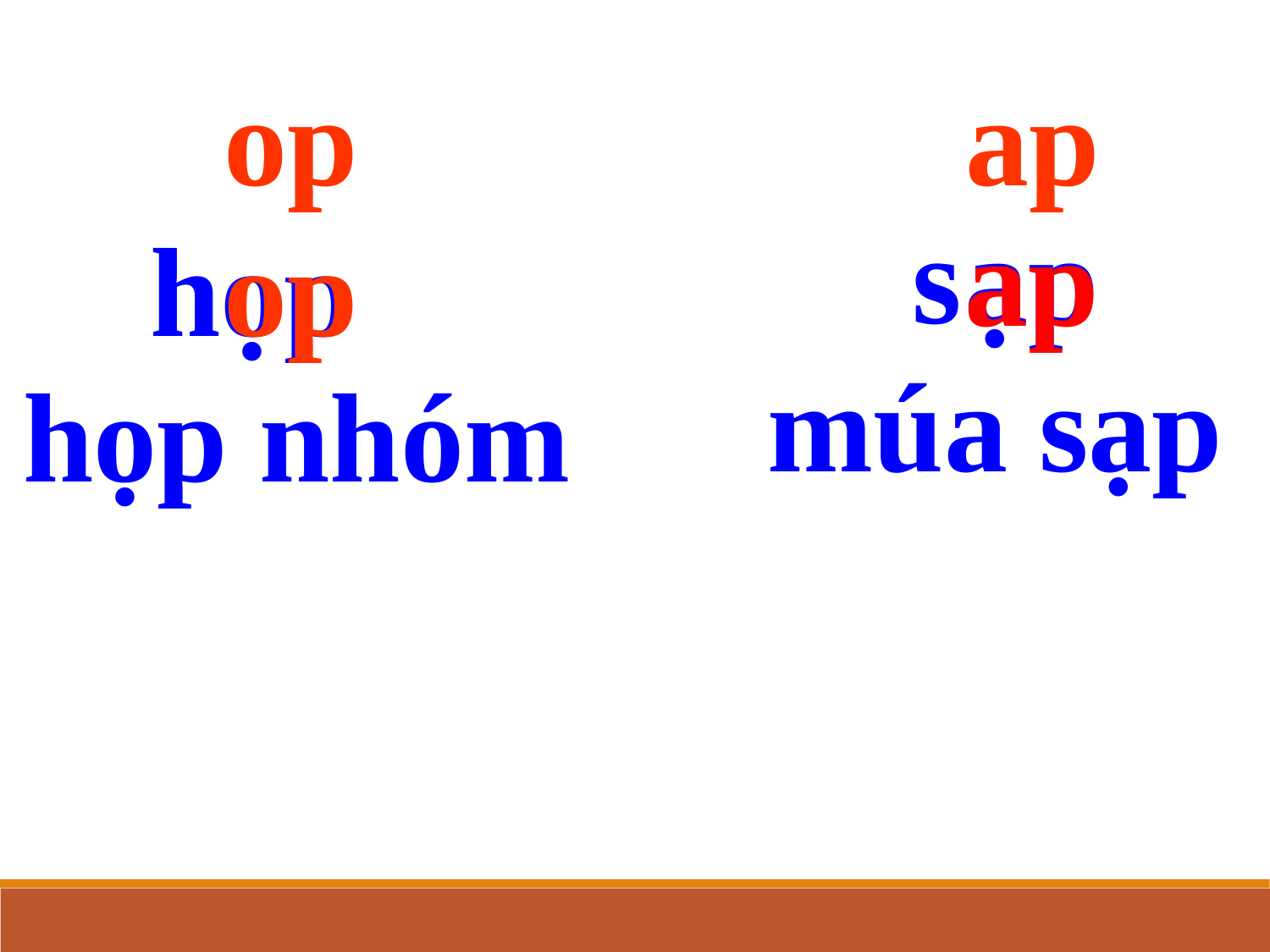

op
ap
s
ạp
ap
họp
op
múa sạp
họp nhóm